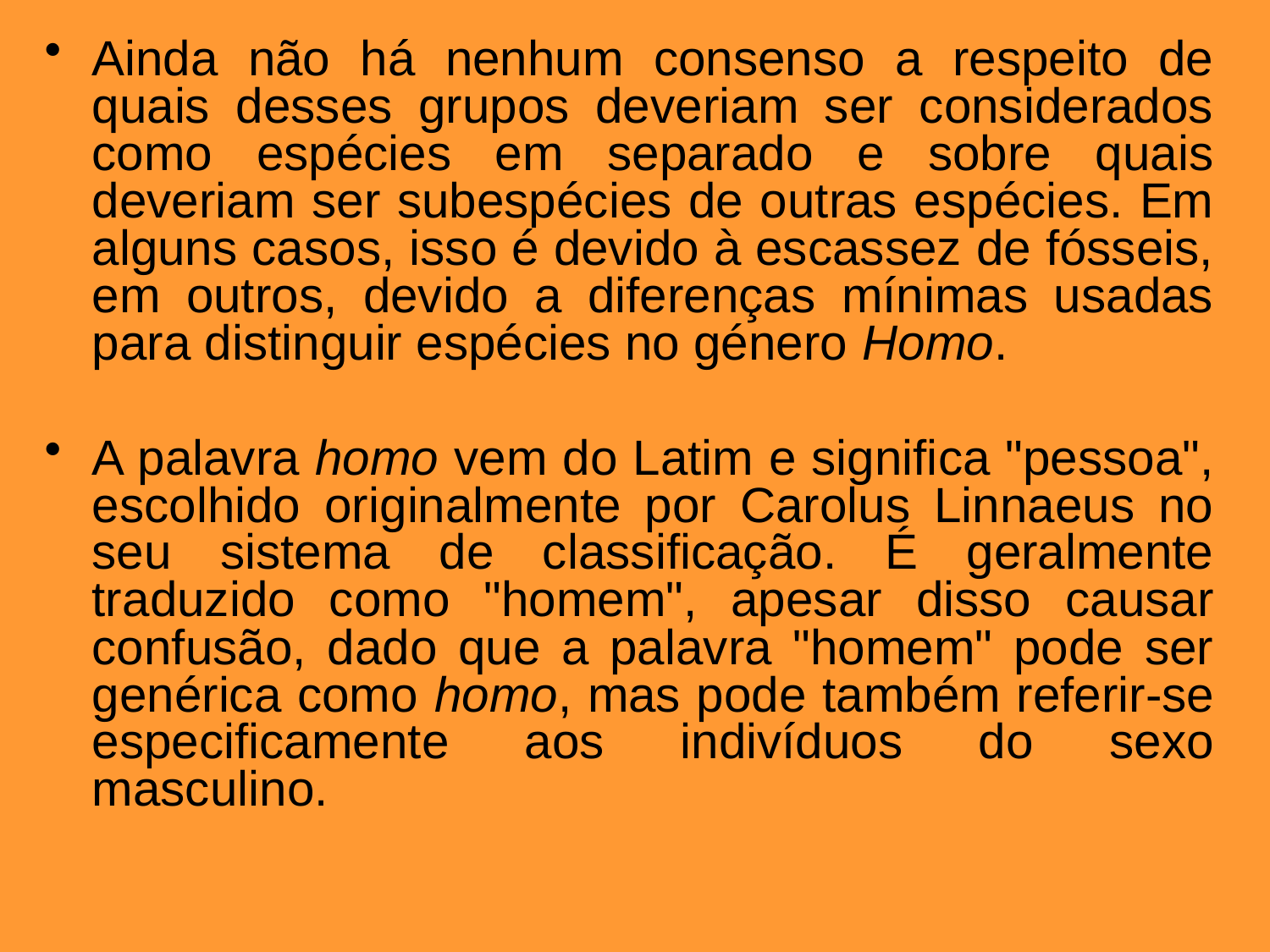

Ainda não há nenhum consenso a respeito de quais desses grupos deveriam ser considerados como espécies em separado e sobre quais deveriam ser subespécies de outras espécies. Em alguns casos, isso é devido à escassez de fósseis, em outros, devido a diferenças mínimas usadas para distinguir espécies no género Homo.

A palavra homo vem do Latim e significa "pessoa", escolhido originalmente por Carolus Linnaeus no seu sistema de classificação. É geralmente traduzido como "homem", apesar disso causar confusão, dado que a palavra "homem" pode ser genérica como homo, mas pode também referir-se especificamente aos indivíduos do sexo masculino.